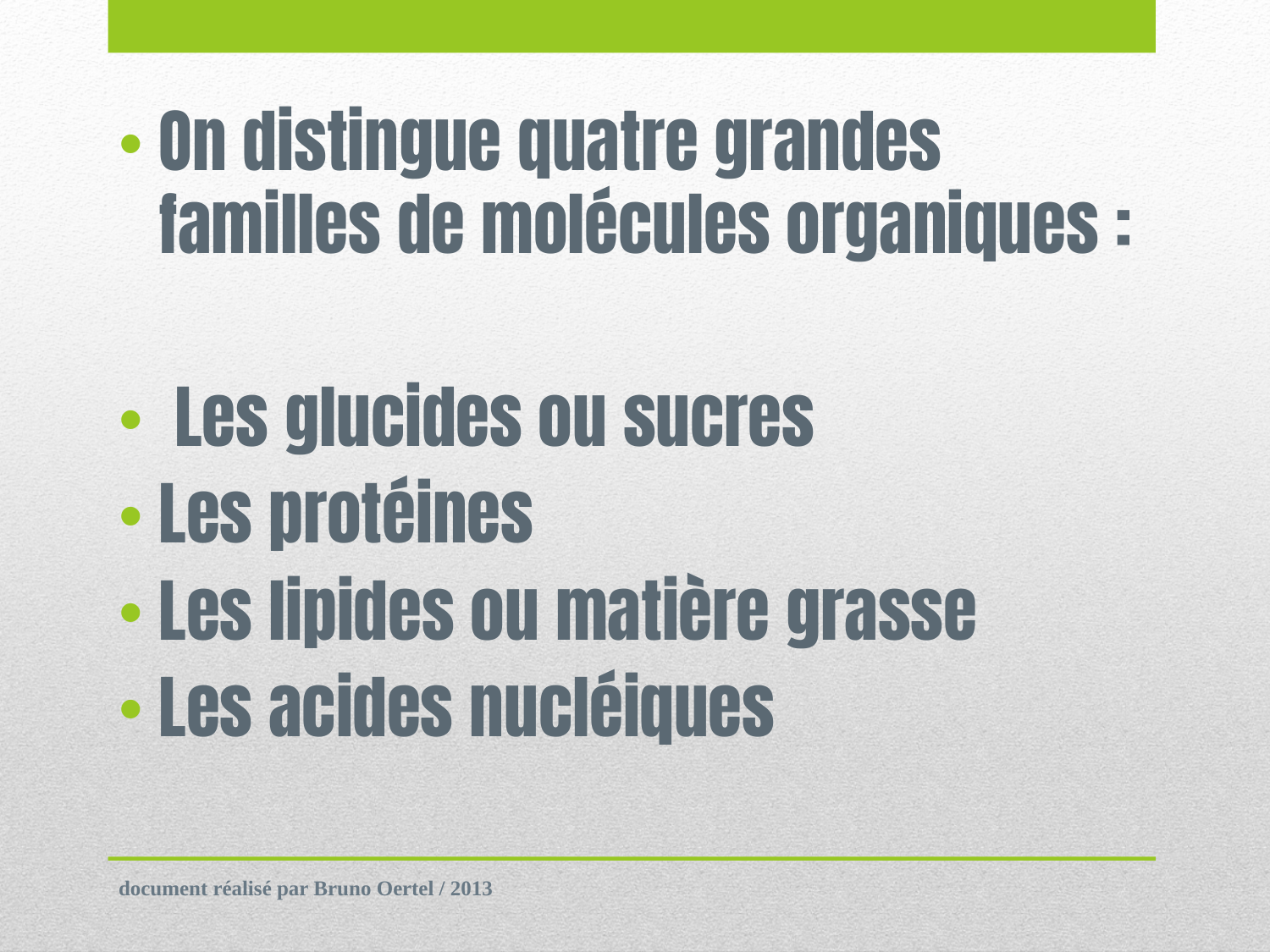

On distingue quatre grandes familles de molécules organiques :

 Les glucides ou sucres
Les protéines
Les lipides ou matière grasse
Les acides nucléiques

document réalisé par Bruno Oertel / 2013